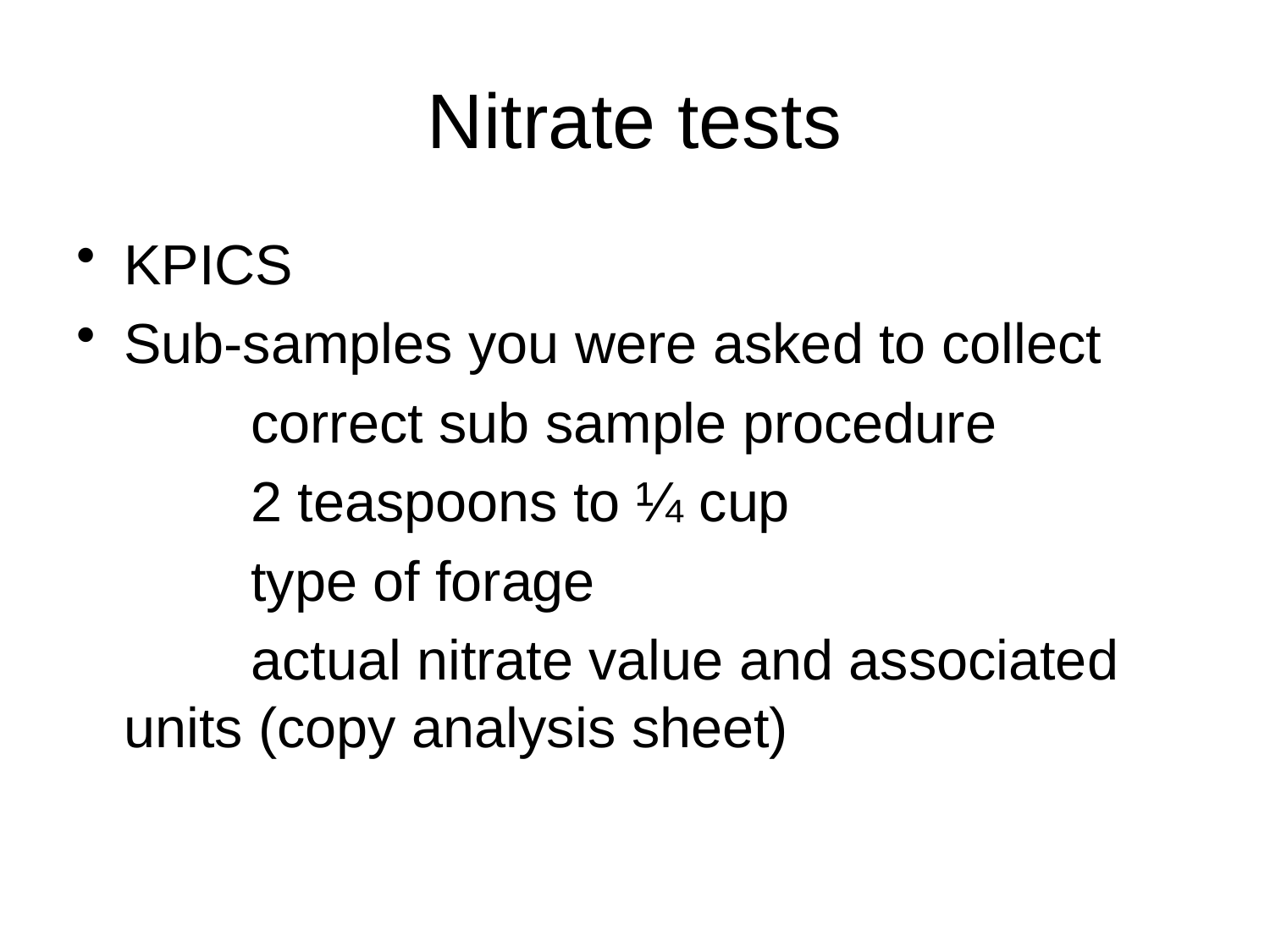

# Nitrate tests
KPICS
Sub-samples you were asked to collect
		correct sub sample procedure
		2 teaspoons to ¼ cup
		type of forage
		actual nitrate value and associated units (copy analysis sheet)